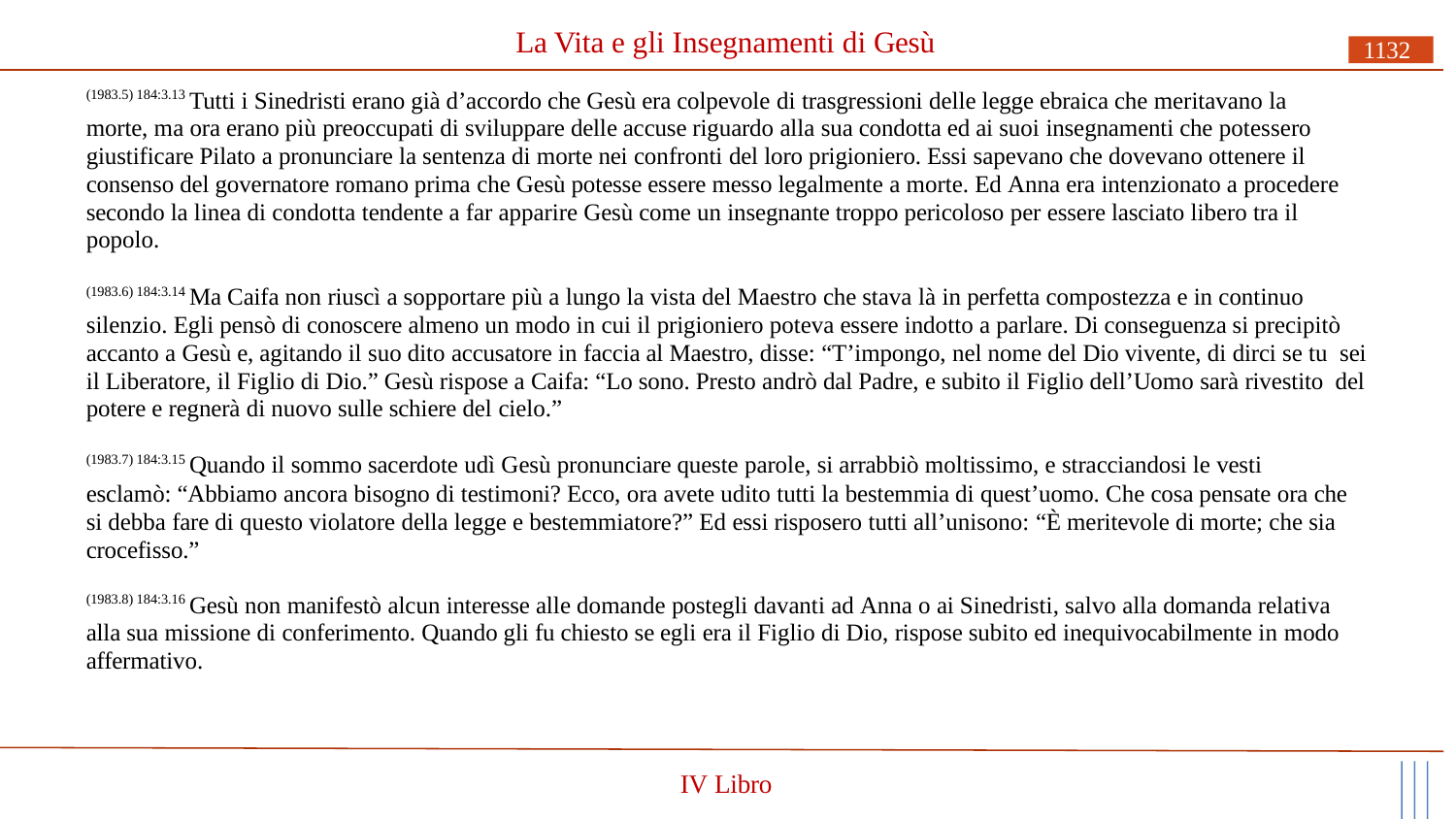

# La Vita e gli Insegnamenti di Gesù
1132

(1983.5) 184:3.13 Tutti i Sinedristi erano già d’accordo che Gesù era colpevole di trasgressioni delle legge ebraica che meritavano la  morte, ma ora erano più preoccupati di sviluppare delle accuse riguardo alla sua condotta ed ai suoi insegnamenti che potessero  giustificare Pilato a pronunciare la sentenza di morte nei confronti del loro prigioniero. Essi sapevano che dovevano ottenere il  consenso del governatore romano prima che Gesù potesse essere messo legalmente a morte. Ed Anna era intenzionato a procedere  secondo la linea di condotta tendente a far apparire Gesù come un insegnante troppo pericoloso per essere lasciato libero tra il  popolo.

(1983.6) 184:3.14 Ma Caifa non riuscì a sopportare più a lungo la vista del Maestro che stava là in perfetta compostezza e in continuo  silenzio. Egli pensò di conoscere almeno un modo in cui il prigioniero poteva essere indotto a parlare. Di conseguenza si precipitò  accanto a Gesù e, agitando il suo dito accusatore in faccia al Maestro, disse: “T’impongo, nel nome del Dio vivente, di dirci se tu  sei il Liberatore, il Figlio di Dio.” Gesù rispose a Caifa: “Lo sono. Presto andrò dal Padre, e subito il Figlio dell’Uomo sarà rivestito  del potere e regnerà di nuovo sulle schiere del cielo.”

(1983.7) 184:3.15 Quando il sommo sacerdote udì Gesù pronunciare queste parole, si arrabbiò moltissimo, e stracciandosi le vesti
esclamò: “Abbiamo ancora bisogno di testimoni? Ecco, ora avete udito tutti la bestemmia di quest’uomo. Che cosa pensate ora che  si debba fare di questo violatore della legge e bestemmiatore?” Ed essi risposero tutti all’unisono: “È meritevole di morte; che sia  crocefisso.”

(1983.8) 184:3.16 Gesù non manifestò alcun interesse alle domande postegli davanti ad Anna o ai Sinedristi, salvo alla domanda relativa  alla sua missione di conferimento. Quando gli fu chiesto se egli era il Figlio di Dio, rispose subito ed inequivocabilmente in modo  affermativo.

IV Libro